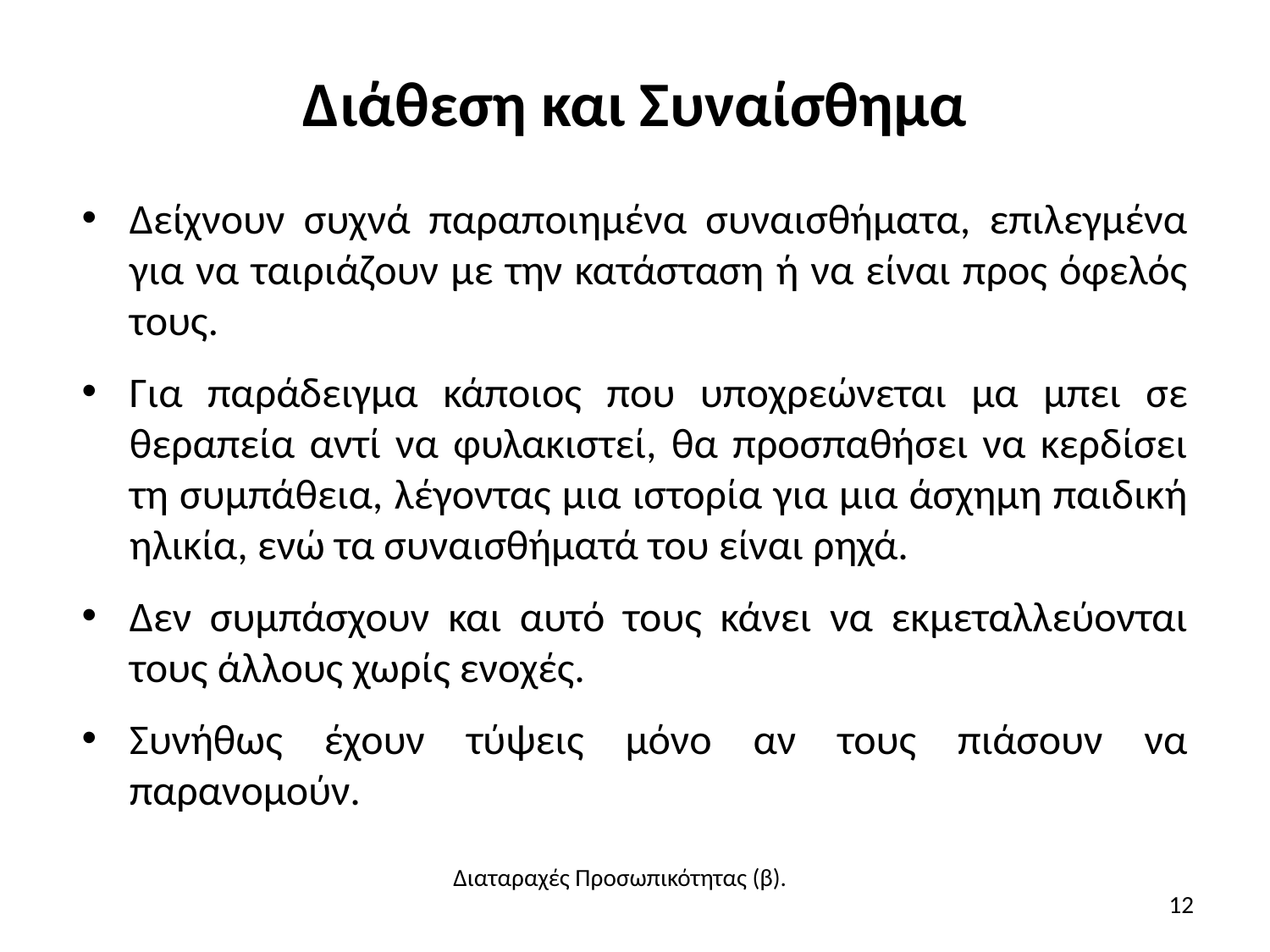

# Διάθεση και Συναίσθημα
Δείχνουν συχνά παραποιημένα συναισθήματα, επιλεγμένα για να ταιριάζουν με την κατάσταση ή να είναι προς όφελός τους.
Για παράδειγμα κάποιος που υποχρεώνεται μα μπει σε θεραπεία αντί να φυλακιστεί, θα προσπαθήσει να κερδίσει τη συμπάθεια, λέγοντας μια ιστορία για μια άσχημη παιδική ηλικία, ενώ τα συναισθήματά του είναι ρηχά.
Δεν συμπάσχουν και αυτό τους κάνει να εκμεταλλεύονται τους άλλους χωρίς ενοχές.
Συνήθως έχουν τύψεις μόνο αν τους πιάσουν να παρανομούν.

Διαταραχές Προσωπικότητας (β).
12